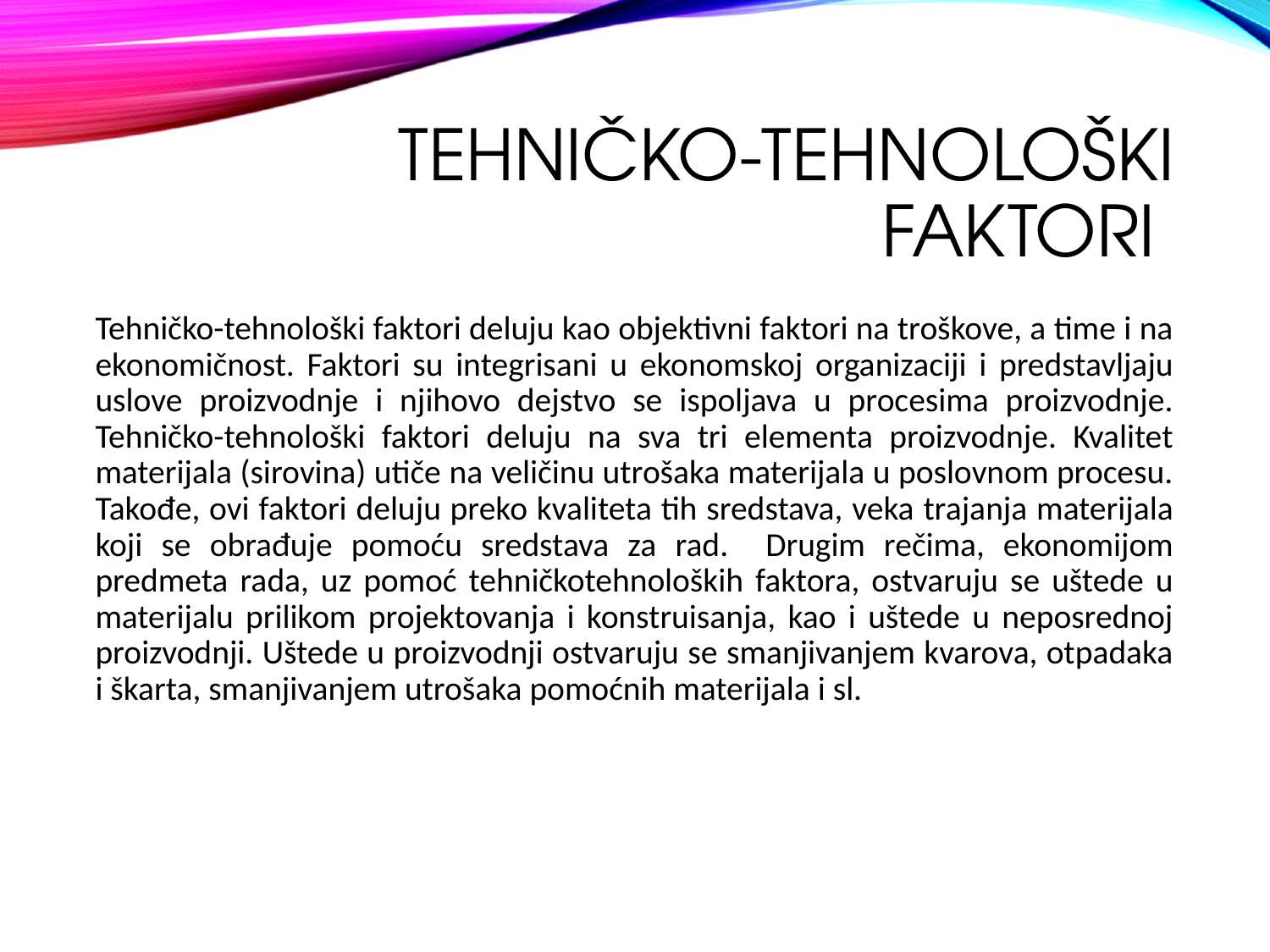

# Tehničko-tehnološki faktori
Tehničko-tehnološki faktori deluju kao objektivni faktori na troškove, a time i na ekonomičnost. Faktori su integrisani u ekonomskoj organizaciji i predstavljaju uslove proizvodnje i njihovo dejstvo se ispoljava u procesima proizvodnje. Tehničko-tehnološki faktori deluju na sva tri elementa proizvodnje. Kvalitet materijala (sirovina) utiče na veličinu utrošaka materijala u poslovnom procesu. Takođe, ovi faktori deluju preko kvaliteta tih sredstava, veka trajanja materijala koji se obrađuje pomoću sredstava za rad.  Drugim rečima, ekonomijom predmeta rada, uz pomoć tehničkotehnoloških faktora, ostvaruju se uštede u materijalu prilikom projektovanja i konstruisanja, kao i uštede u neposrednoj proizvodnji. Uštede u proizvodnji ostvaruju se smanjivanjem kvarova, otpadaka i škarta, smanjivanjem utrošaka pomoćnih materijala i sl.